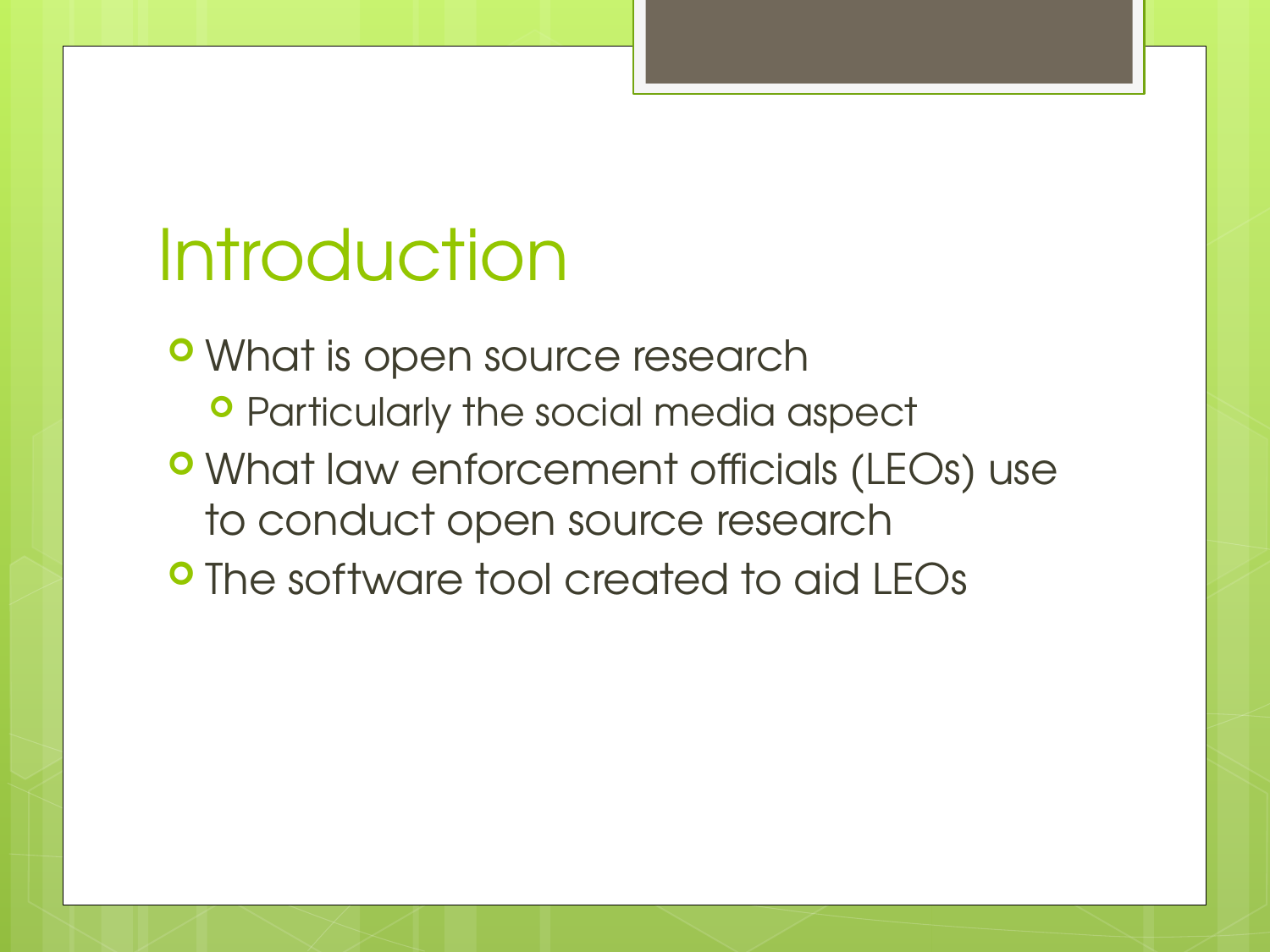

# Introduction
What is open source research
Particularly the social media aspect
What law enforcement officials (LEOs) use to conduct open source research
The software tool created to aid LEOs